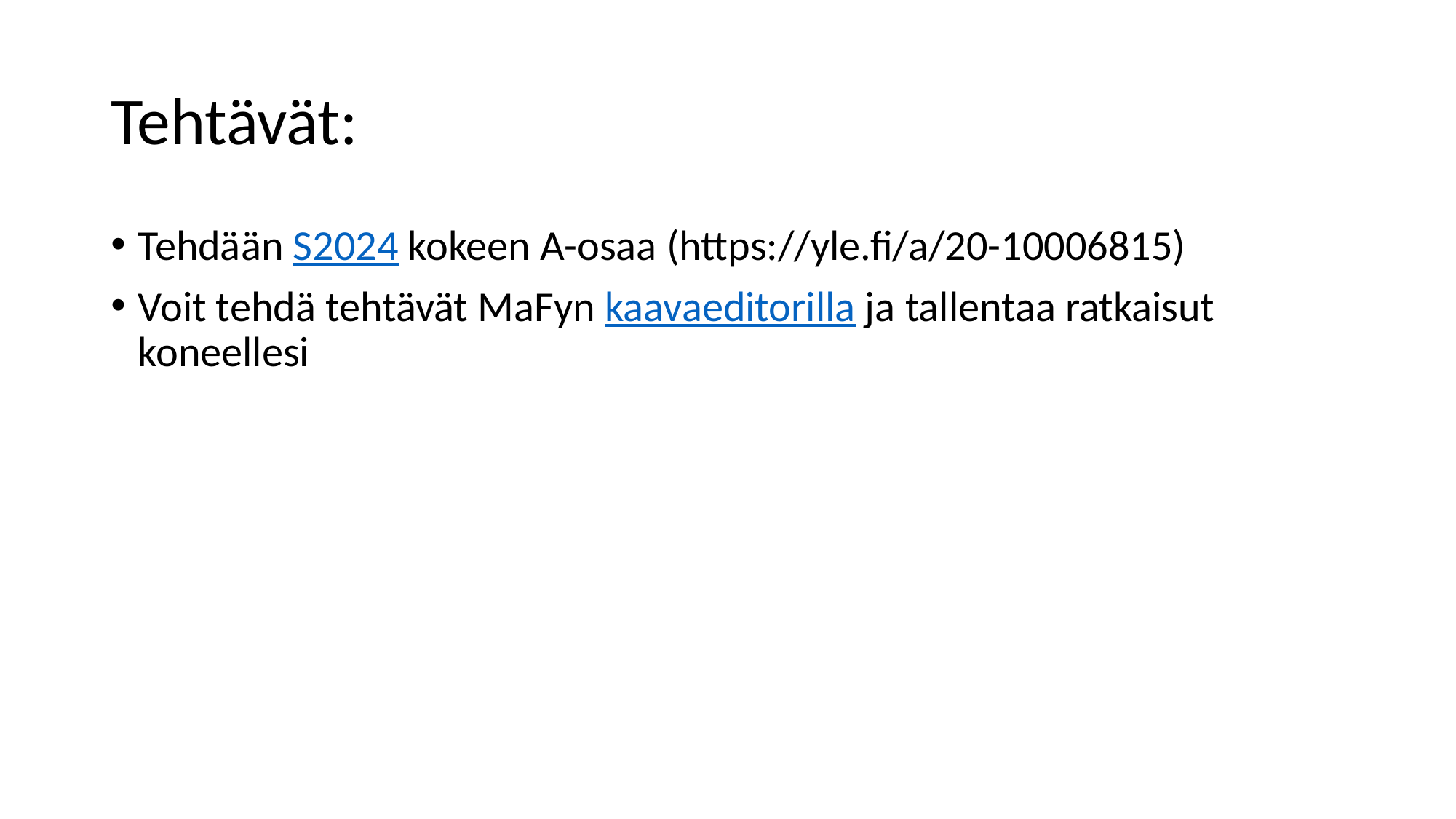

# Tehtävät:
Tehdään S2024 kokeen A-osaa (https://yle.fi/a/20-10006815)
Voit tehdä tehtävät MaFyn kaavaeditorilla ja tallentaa ratkaisut koneellesi